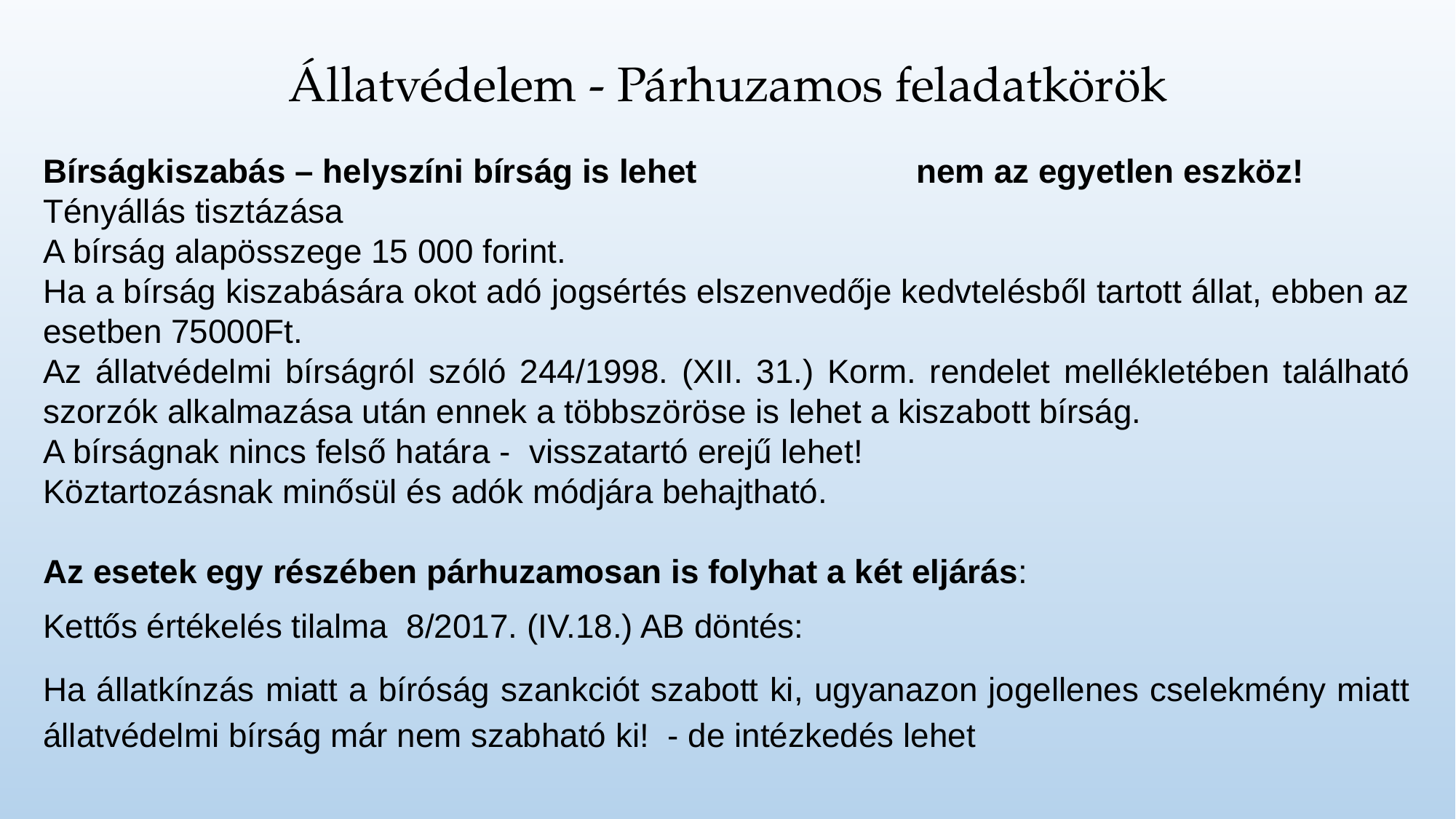

Állatvédelem - Párhuzamos feladatkörök
Bírságkiszabás – helyszíni bírság is lehet 		nem az egyetlen eszköz!
Tényállás tisztázása
A bírság alapösszege 15 000 forint.
Ha a bírság kiszabására okot adó jogsértés elszenvedője kedvtelésből tartott állat, ebben az esetben 75000Ft.
Az állatvédelmi bírságról szóló 244/1998. (XII. 31.) Korm. rendelet mellékletében található szorzók alkalmazása után ennek a többszöröse is lehet a kiszabott bírság.
A bírságnak nincs felső határa -  visszatartó erejű lehet!
Köztartozásnak minősül és adók módjára behajtható.

Az esetek egy részében párhuzamosan is folyhat a két eljárás:
Kettős értékelés tilalma  8/2017. (IV.18.) AB döntés:
Ha állatkínzás miatt a bíróság szankciót szabott ki, ugyanazon jogellenes cselekmény miatt állatvédelmi bírság már nem szabható ki!  - de intézkedés lehet